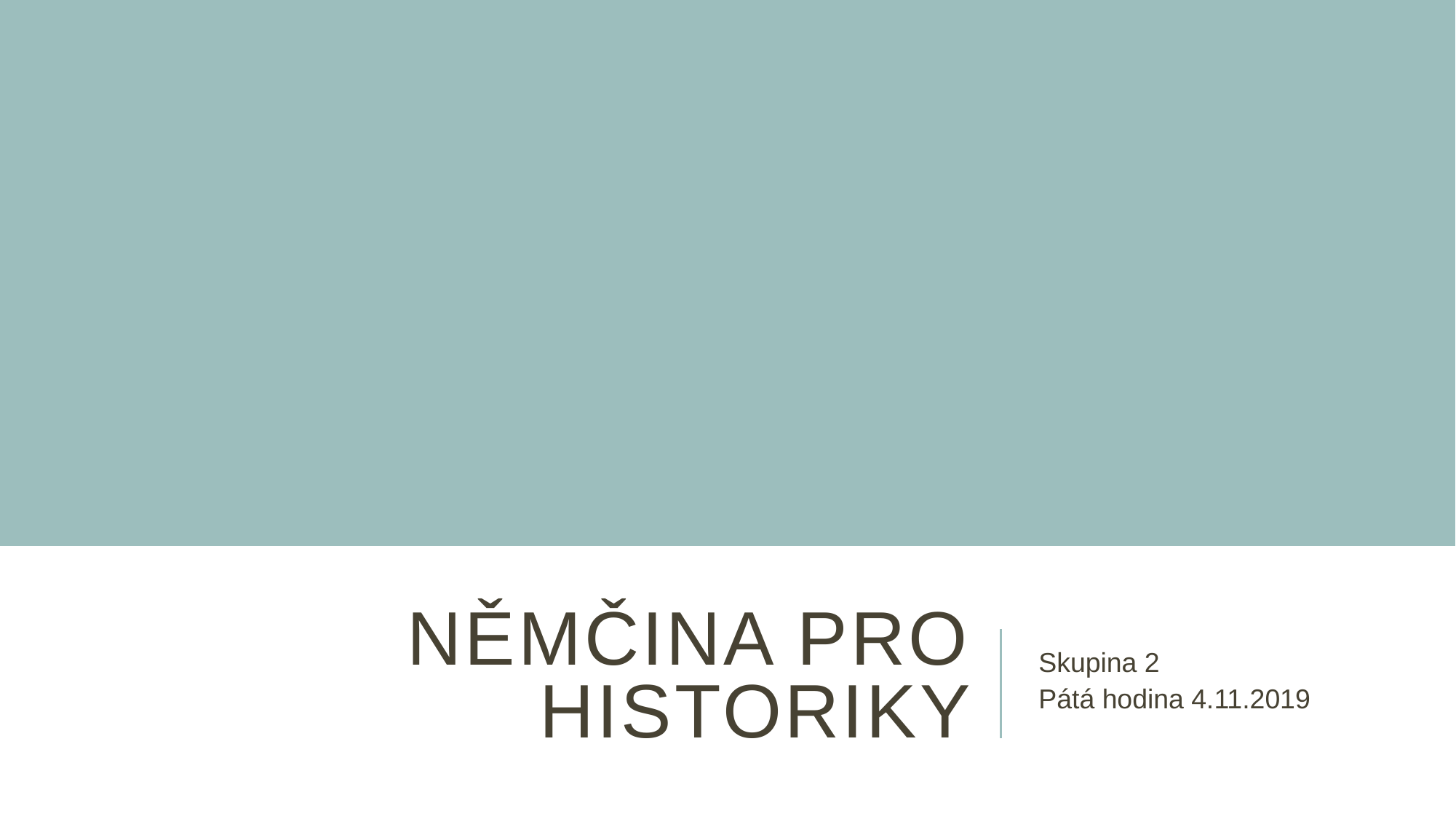

# Němčina pro historiky
Skupina 2
Pátá hodina 4.11.2019